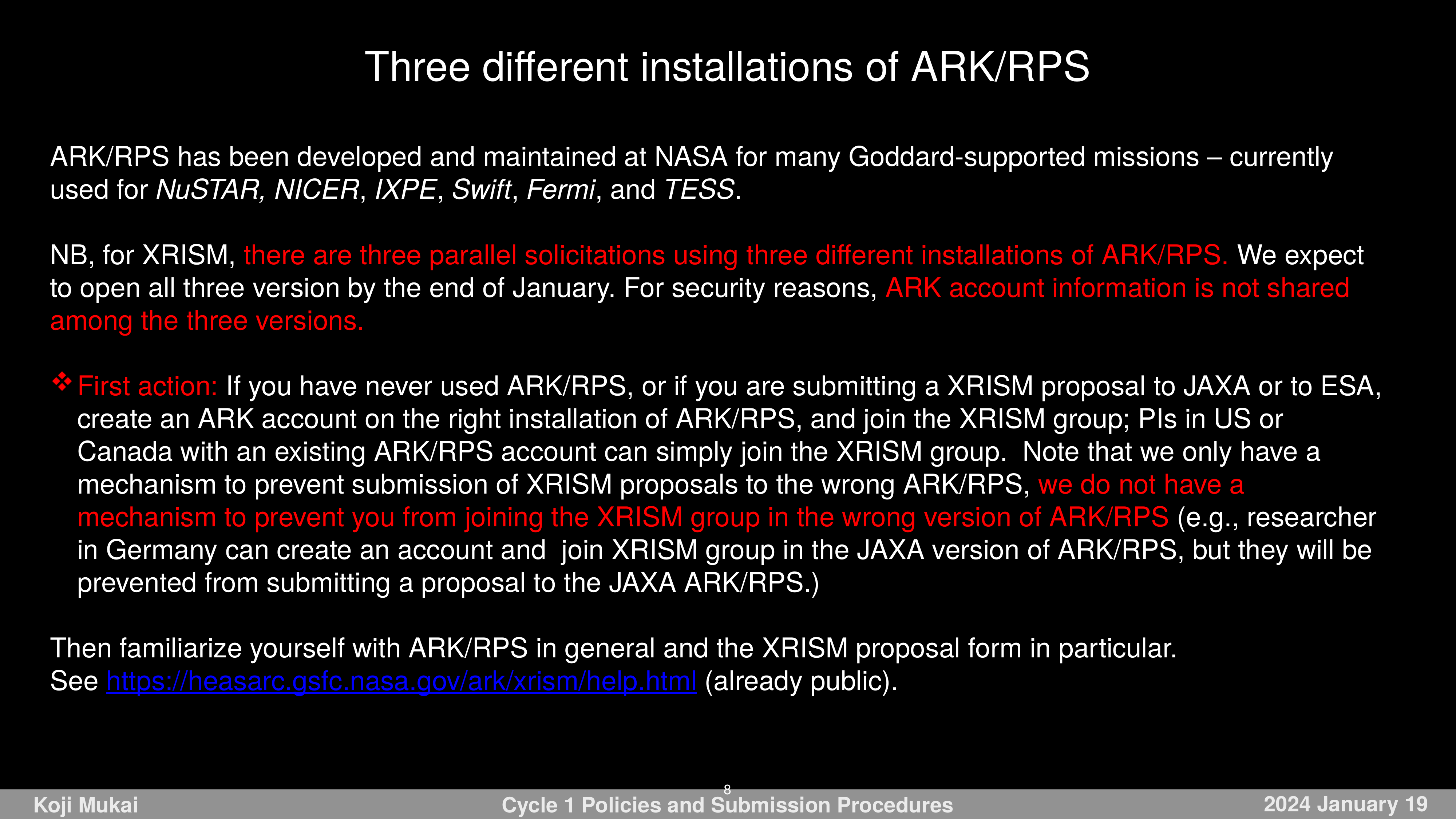

Three different installations of ARK/RPS
ARK/RPS has been developed and maintained at NASA for many Goddard-supported missions – currently used for NuSTAR, NICER, IXPE, Swift, Fermi, and TESS.

NB, for XRISM, there are three parallel solicitations using three different installations of ARK/RPS. We expect to open all three version by the end of January. For security reasons, ARK account information is not shared among the three versions.

First action: If you have never used ARK/RPS, or if you are submitting a XRISM proposal to JAXA or to ESA, create an ARK account on the right installation of ARK/RPS, and join the XRISM group; PIs in US or Canada with an existing ARK/RPS account can simply join the XRISM group.  Note that we only have a mechanism to prevent submission of XRISM proposals to the wrong ARK/RPS, we do not have a mechanism to prevent you from joining the XRISM group in the wrong version of ARK/RPS (e.g., researcher in Germany can create an account and  join XRISM group in the JAXA version of ARK/RPS, but they will be prevented from submitting a proposal to the JAXA ARK/RPS.)

Then familiarize yourself with ARK/RPS in general and the XRISM proposal form in particular.
See https://heasarc.gsfc.nasa.gov/ark/xrism/help.html (already public).

8